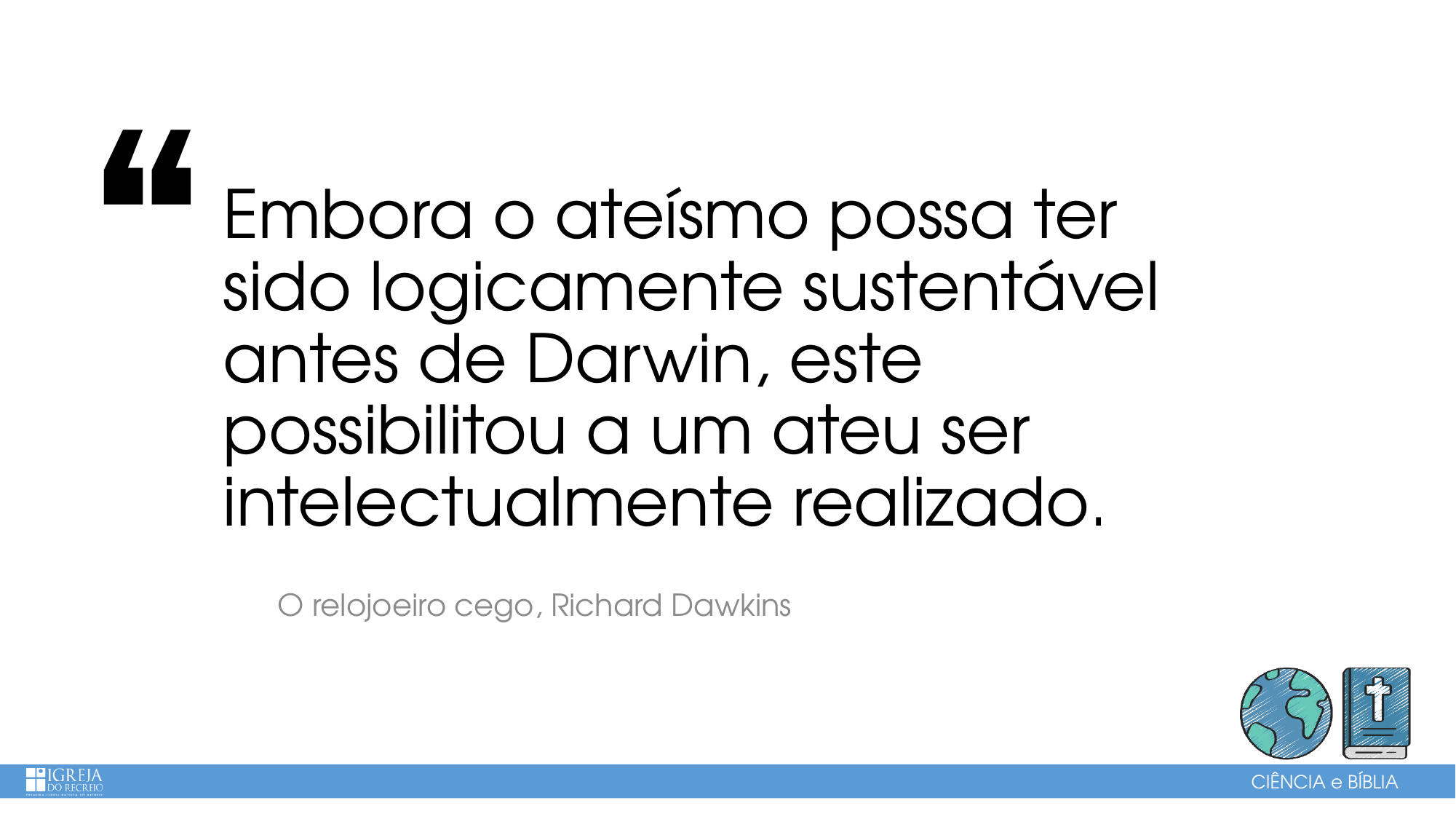

# Embora o ateísmo possa ter sido logicamente sustentável antes de Darwin, este possibilitou a um ateu ser intelectualmente realizado.
O relojoeiro cego, Richard Dawkins